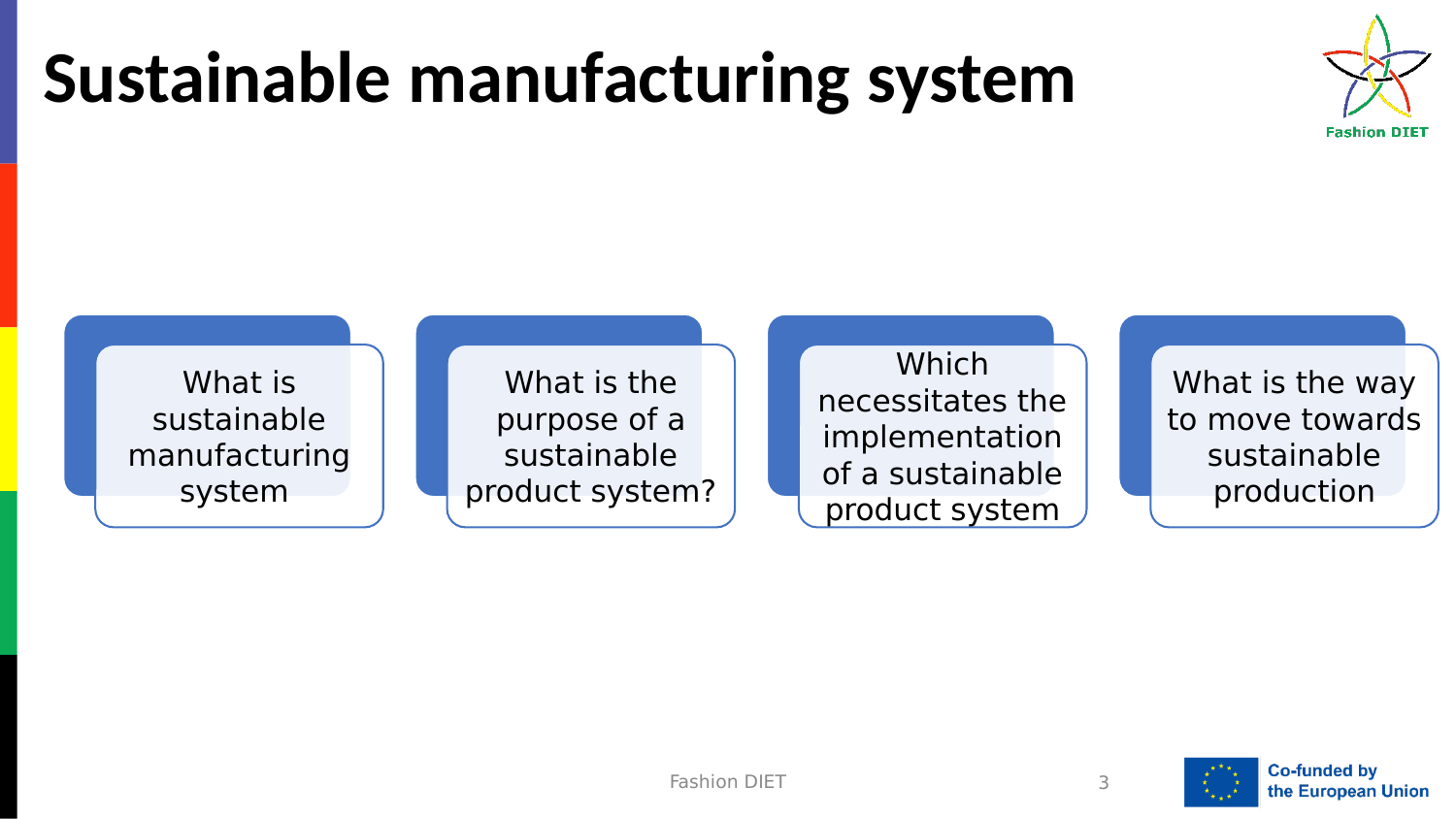

# Sustainable manufacturing system

What is sustainable manufacturing system
What is the purpose of a sustainable product system?
Which necessitates the implementation of a sustainable product system
What is the way to move towards sustainable production
Fashion DIET
3